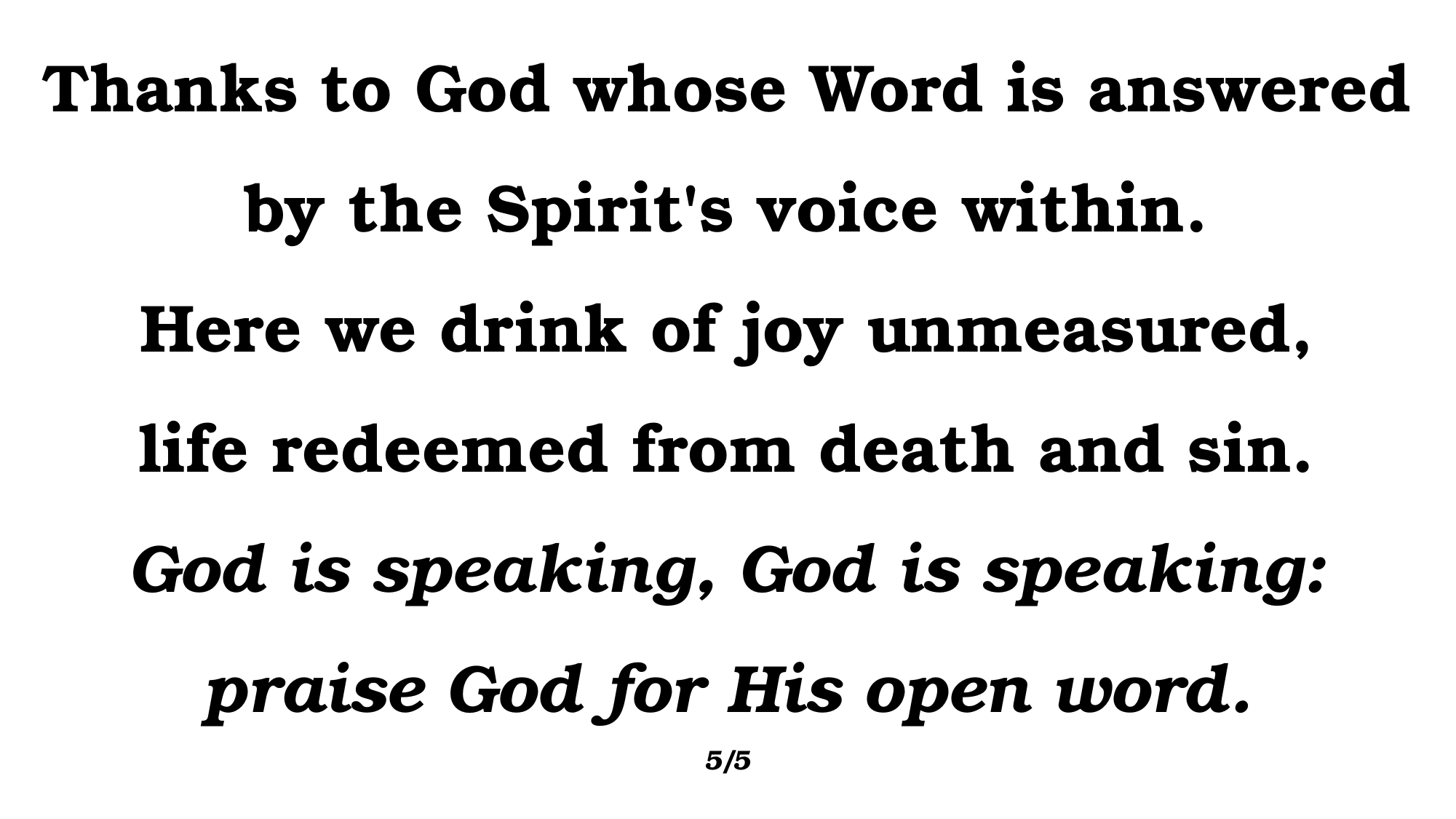

Thanks to God whose Word is answered
by the Spirit's voice within.
Here we drink of joy unmeasured,
life redeemed from death and sin.
God is speaking, God is speaking:
praise God for His open word.
5/5